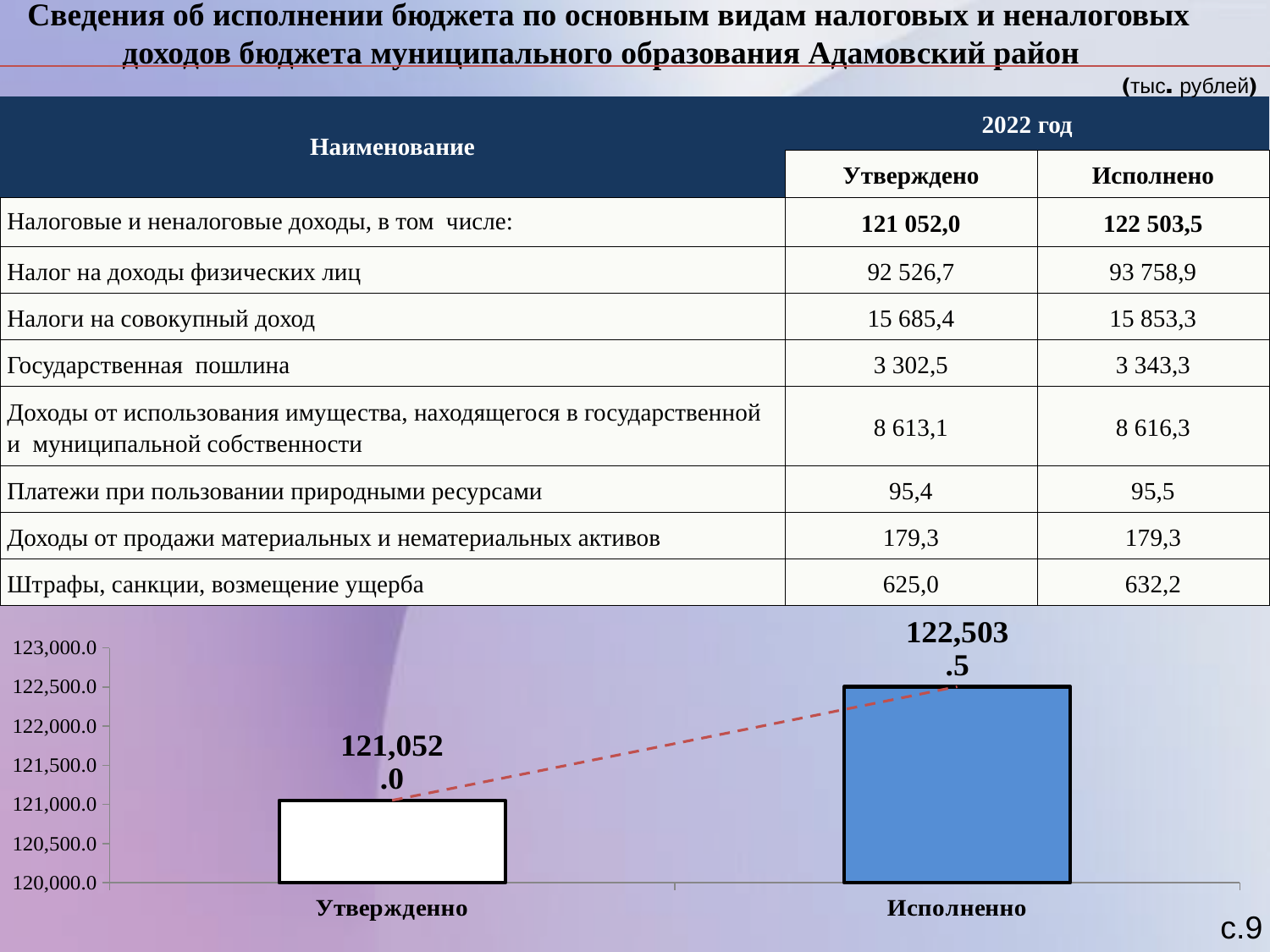

# Сведения об исполнении бюджета по основным видам налоговых и неналоговых доходов бюджета муниципального образования Адамовский район
(тыс. рублей)
| Наименование | 2022 год |  |
| --- | --- | --- |
|  | Утверждено | Исполнено |
| Налоговые и неналоговые доходы, в том числе: | 121 052,0 | 122 503,5 |
| Налог на доходы физических лиц | 92 526,7 | 93 758,9 |
| Налоги на совокупный доход | 15 685,4 | 15 853,3 |
| Государственная пошлина | 3 302,5 | 3 343,3 |
| Доходы от использования имущества, находящегося в государственной и муниципальной собственности | 8 613,1 | 8 616,3 |
| Платежи при пользовании природными ресурсами | 95,4 | 95,5 |
| Доходы от продажи материальных и нематериальных активов | 179,3 | 179,3 |
| Штрафы, санкции, возмещение ущерба | 625,0 | 632,2 |

### Chart

| Category | Ряд 1 |
|---|---|
| Утвержденно | 121052.0 |
| Исполненно | 122503.5 |
с.9